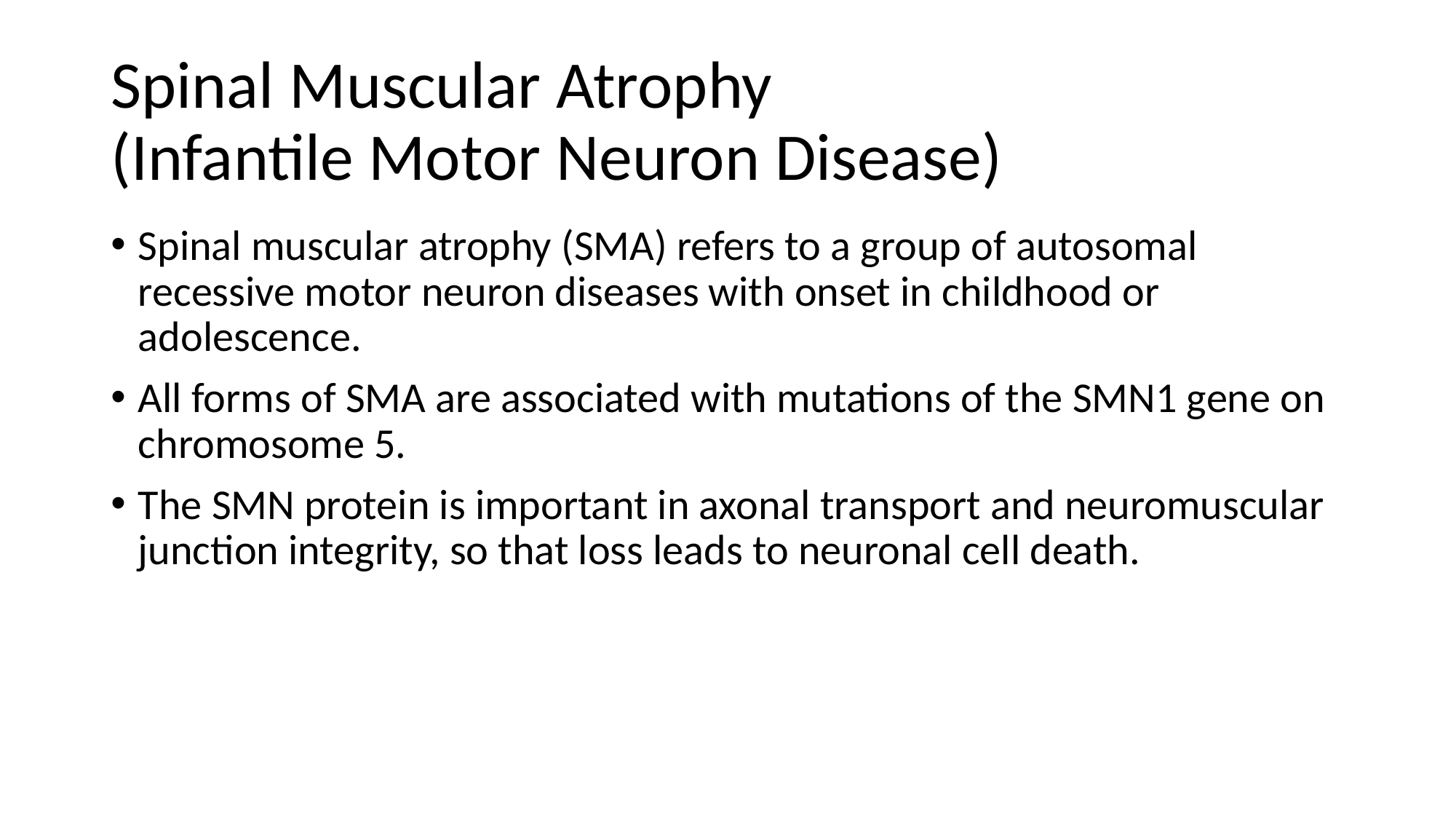

# Spinal Muscular Atrophy (Infantile Motor Neuron Disease)
Spinal muscular atrophy (SMA) refers to a group of autosomal recessive motor neuron diseases with onset in childhood or adolescence.
All forms of SMA are associated with mutations of the SMN1 gene on chromosome 5.
The SMN protein is important in axonal transport and neuromuscular junction integrity, so that loss leads to neuronal cell death.